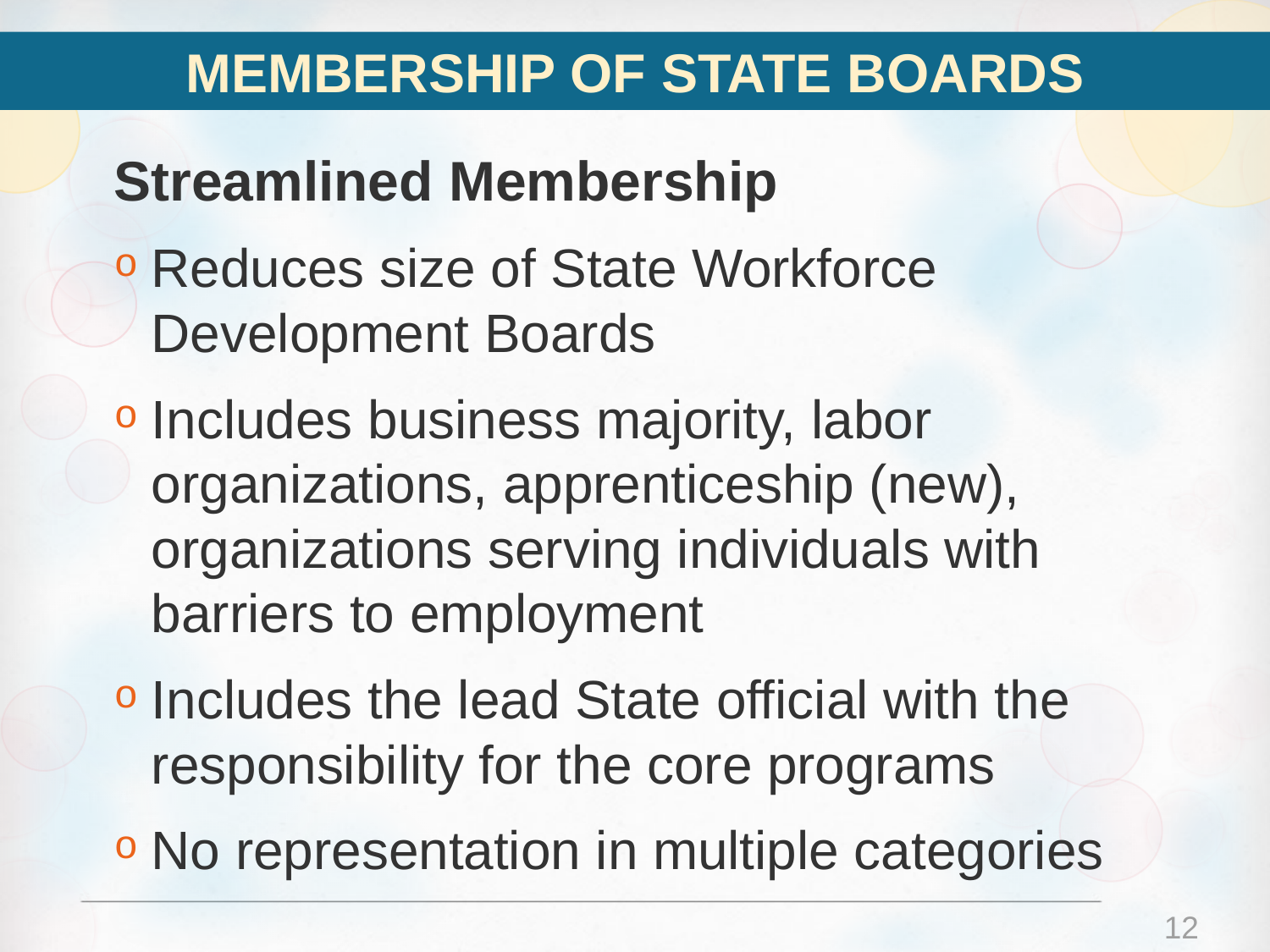

# Membership of state boards
Streamlined Membership
Reduces size of State Workforce Development Boards
Includes business majority, labor organizations, apprenticeship (new), organizations serving individuals with barriers to employment
Includes the lead State official with the responsibility for the core programs
No representation in multiple categories
12